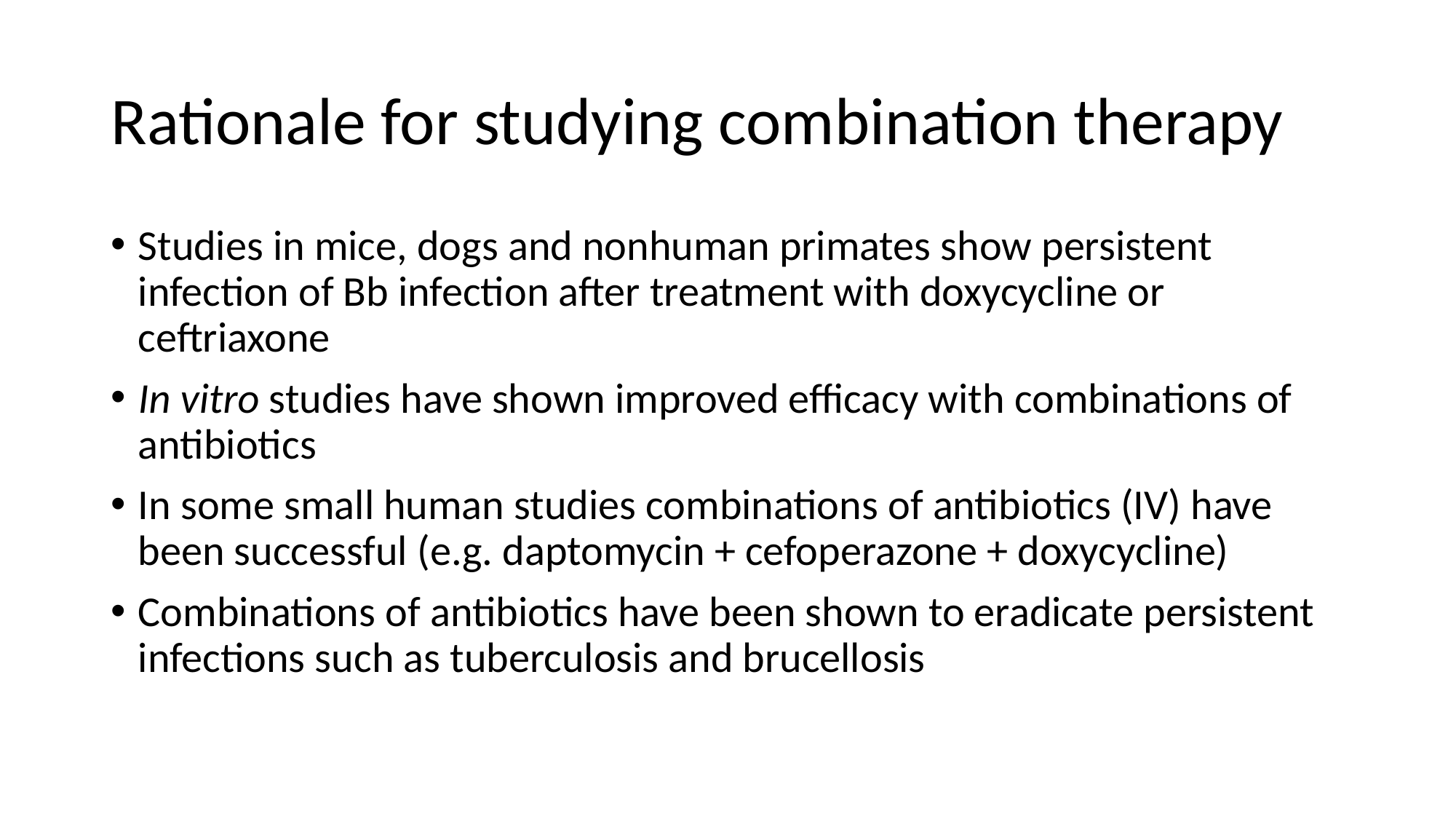

# Rationale for studying combination therapy
Studies in mice, dogs and nonhuman primates show persistent infection of Bb infection after treatment with doxycycline or ceftriaxone
In vitro studies have shown improved efficacy with combinations of antibiotics
In some small human studies combinations of antibiotics (IV) have been successful (e.g. daptomycin + cefoperazone + doxycycline)
Combinations of antibiotics have been shown to eradicate persistent infections such as tuberculosis and brucellosis